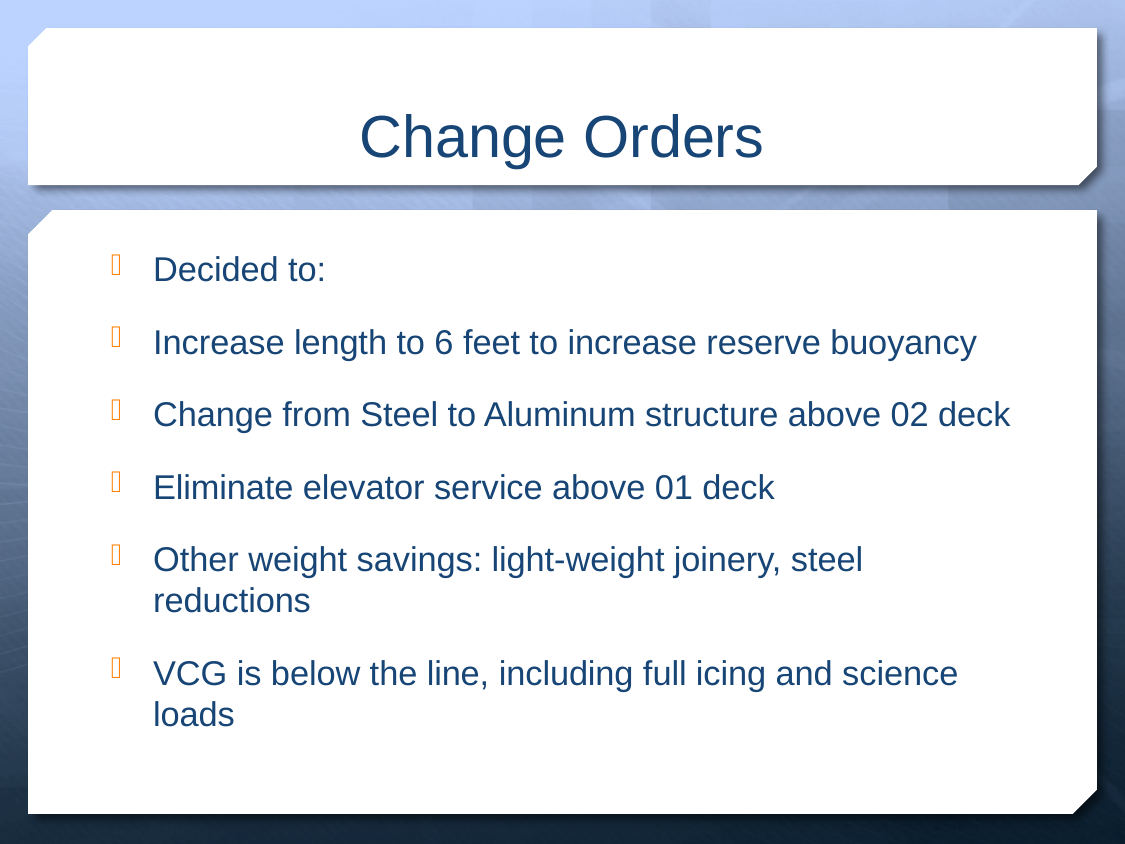

# Change Orders
Decided to:
Increase length to 6 feet to increase reserve buoyancy
Change from Steel to Aluminum structure above 02 deck
Eliminate elevator service above 01 deck
Other weight savings: light-weight joinery, steel reductions
VCG is below the line, including full icing and science loads